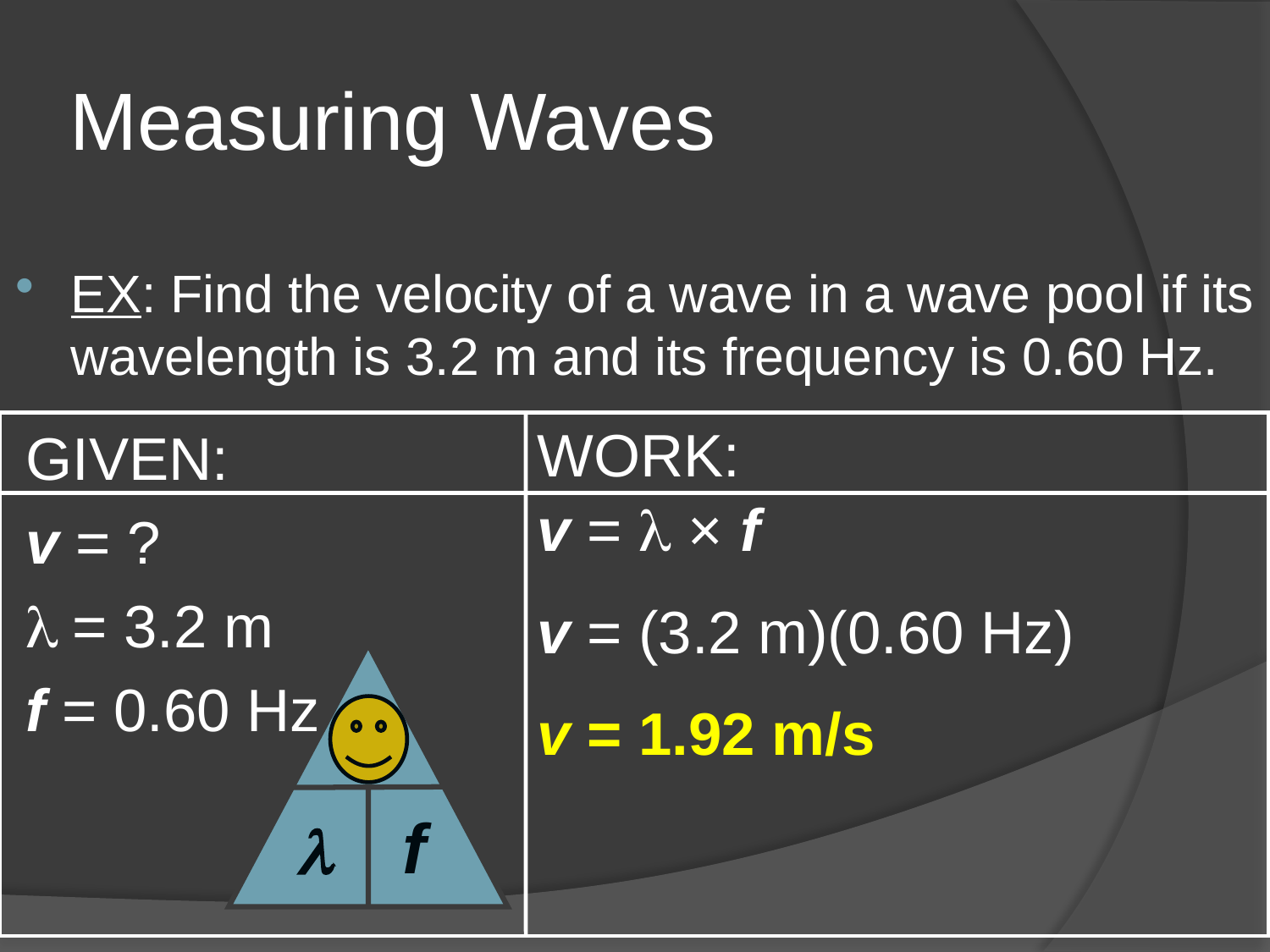

# Measuring Waves
EX: Find the velocity of a wave in a wave pool if its wavelength is 3.2 m and its frequency is 0.60 Hz.
WORK:
v = λ × f
v = (3.2 m)(0.60 Hz)
v = 1.92 m/s

GIVEN:
v = ?
λ = 3.2 m
f = 0.60 Hz

v
f
λ